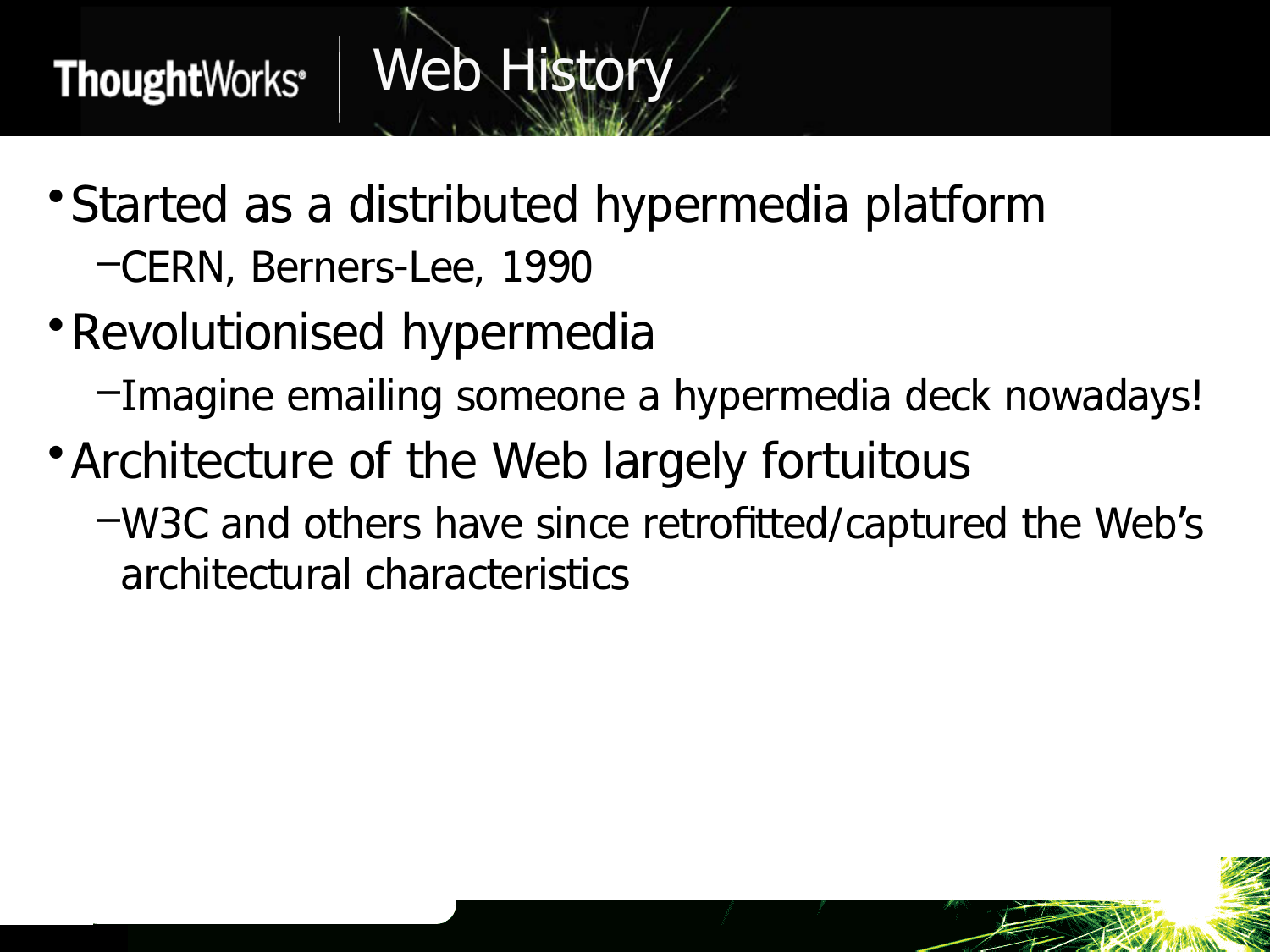

# Web History
Started as a distributed hypermedia platform
CERN, Berners-Lee, 1990
Revolutionised hypermedia
Imagine emailing someone a hypermedia deck nowadays!
Architecture of the Web largely fortuitous
W3C and others have since retrofitted/captured the Web’s architectural characteristics